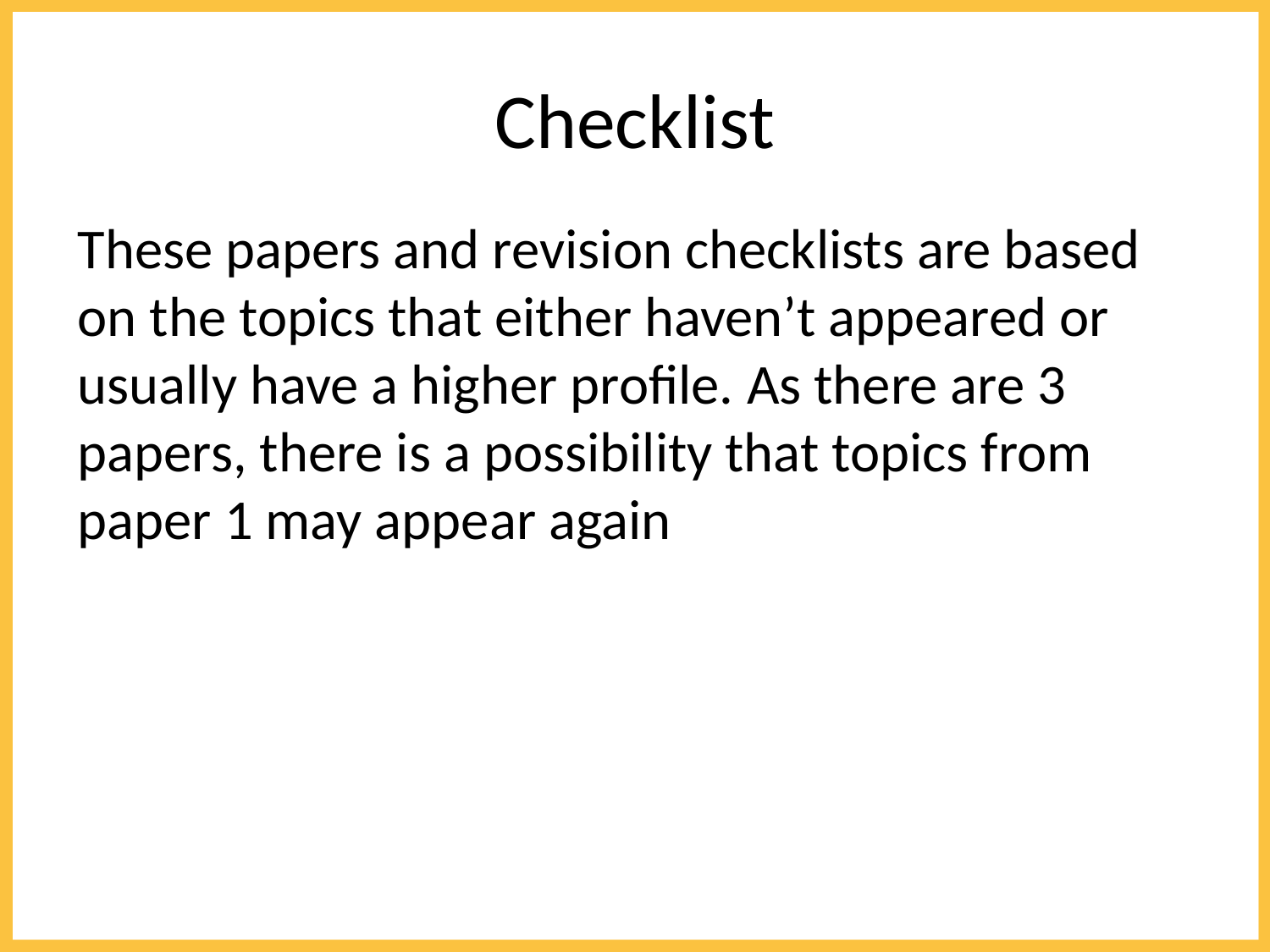

# Checklist
These papers and revision checklists are based on the topics that either haven’t appeared or usually have a higher profile. As there are 3 papers, there is a possibility that topics from paper 1 may appear again